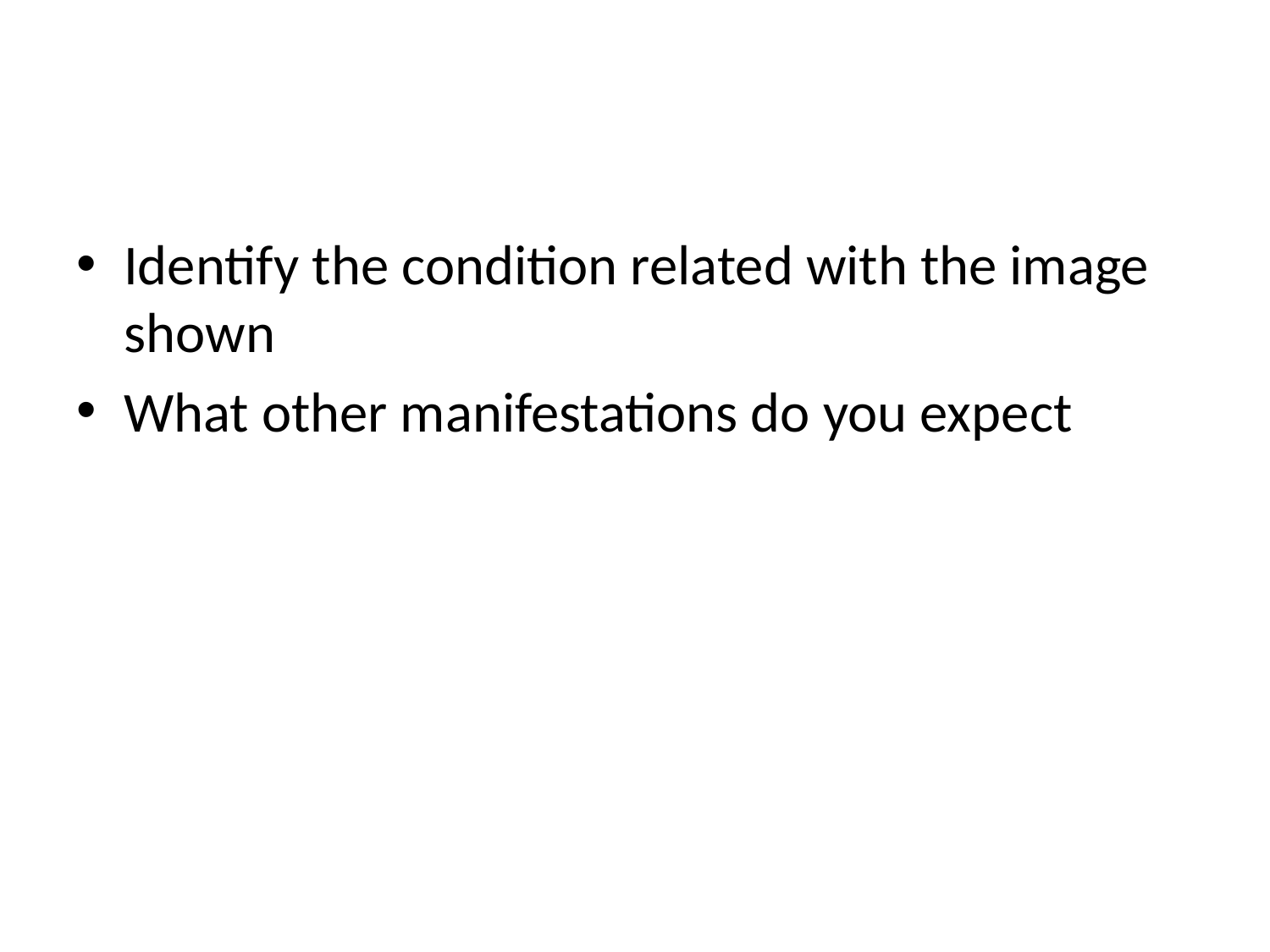

#
Identify the condition related with the image shown
What other manifestations do you expect